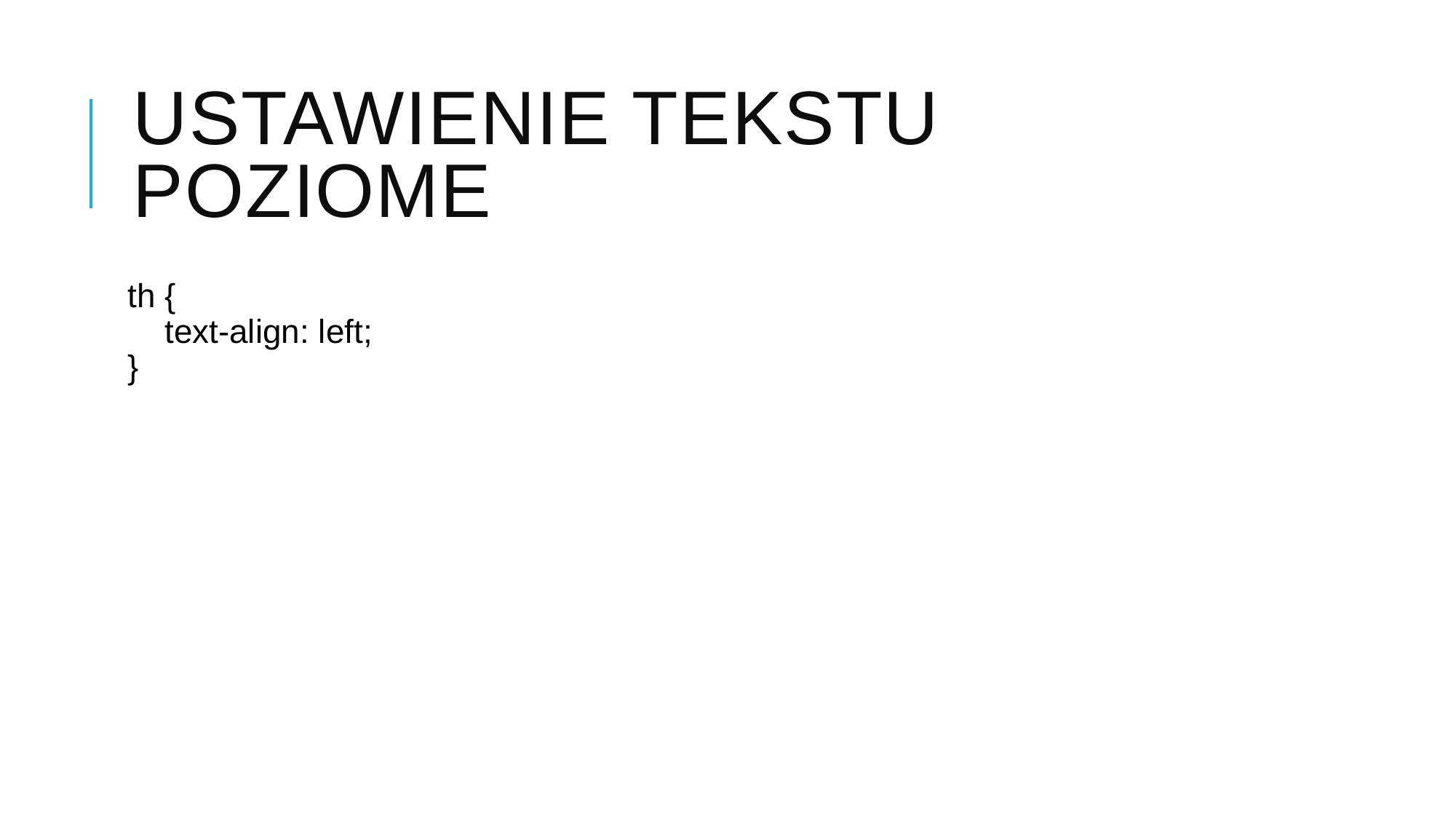

# Ustawienie tekstu poziome
th {
    text-align: left;
}